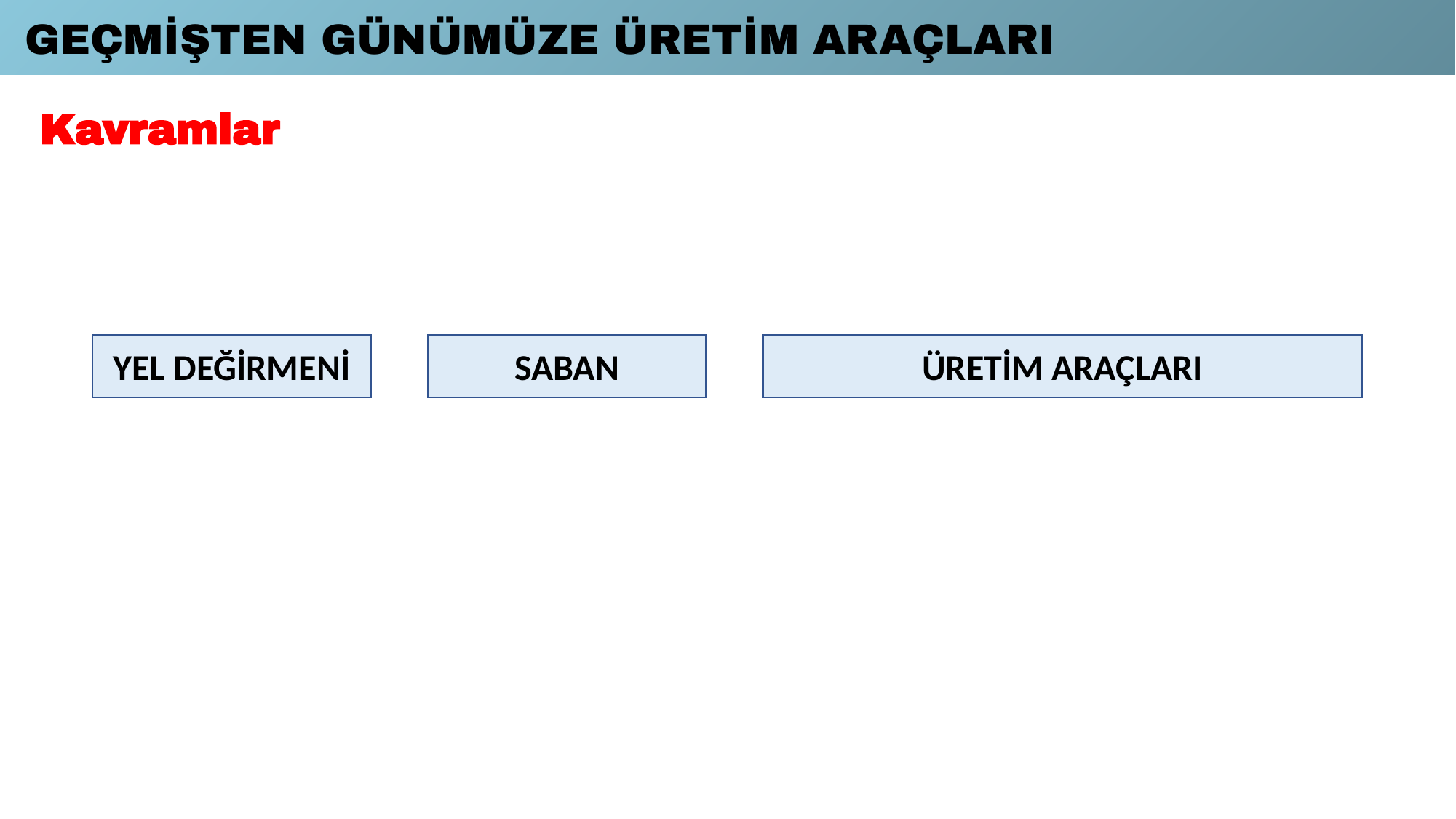

GEÇMİŞTEN GÜNÜMÜZE ÜRETİM ARAÇLARI
Kavramlar
YEL DEĞİRMENİ
SABAN
ÜRETİM ARAÇLARI